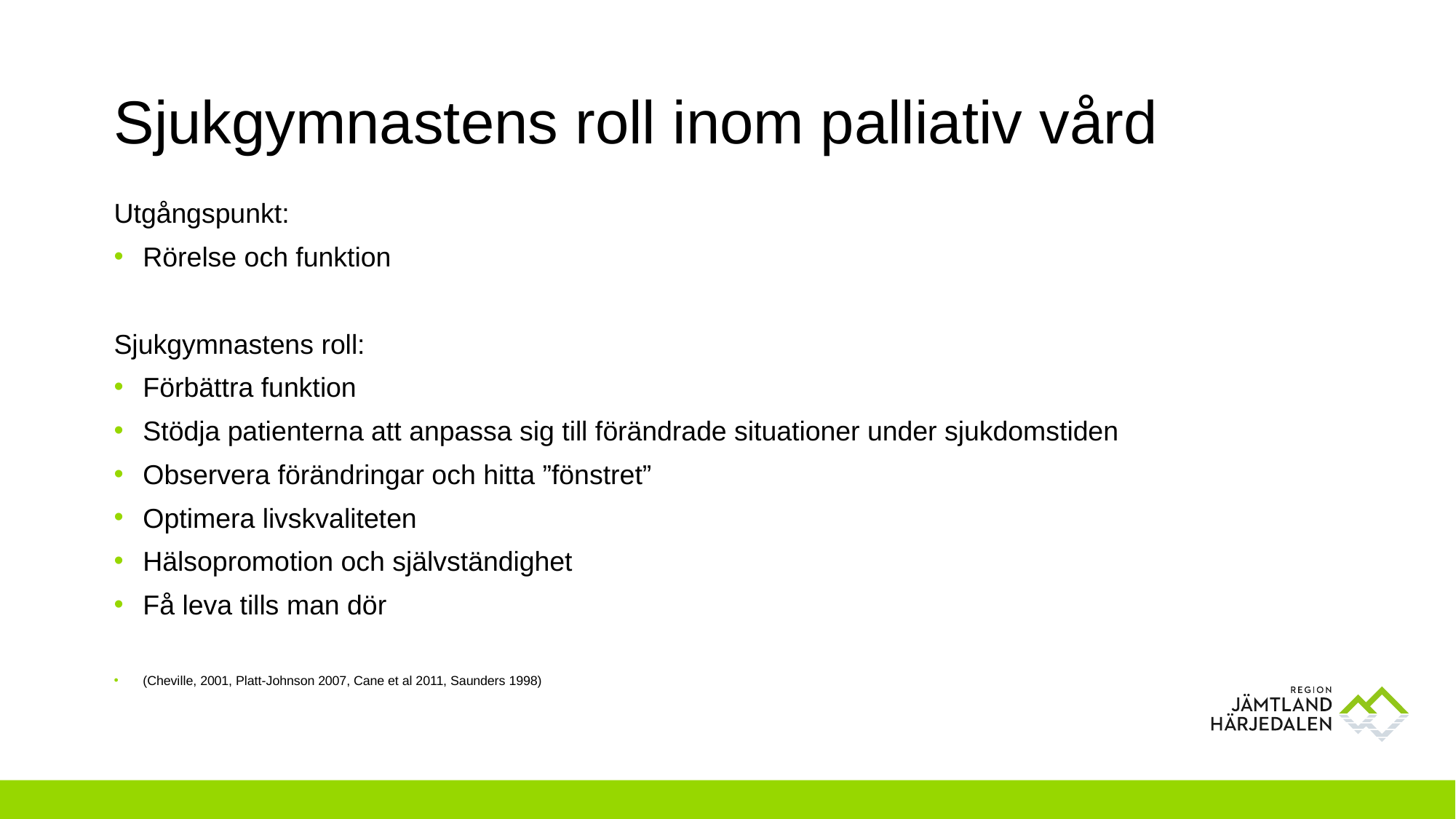

# Sjukgymnastens roll inom palliativ vård
Utgångspunkt:
Rörelse och funktion

Sjukgymnastens roll:
Förbättra funktion
Stödja patienterna att anpassa sig till förändrade situationer under sjukdomstiden
Observera förändringar och hitta ”fönstret”
Optimera livskvaliteten
Hälsopromotion och självständighet
Få leva tills man dör

(Cheville, 2001, Platt-Johnson 2007, Cane et al 2011, Saunders 1998)